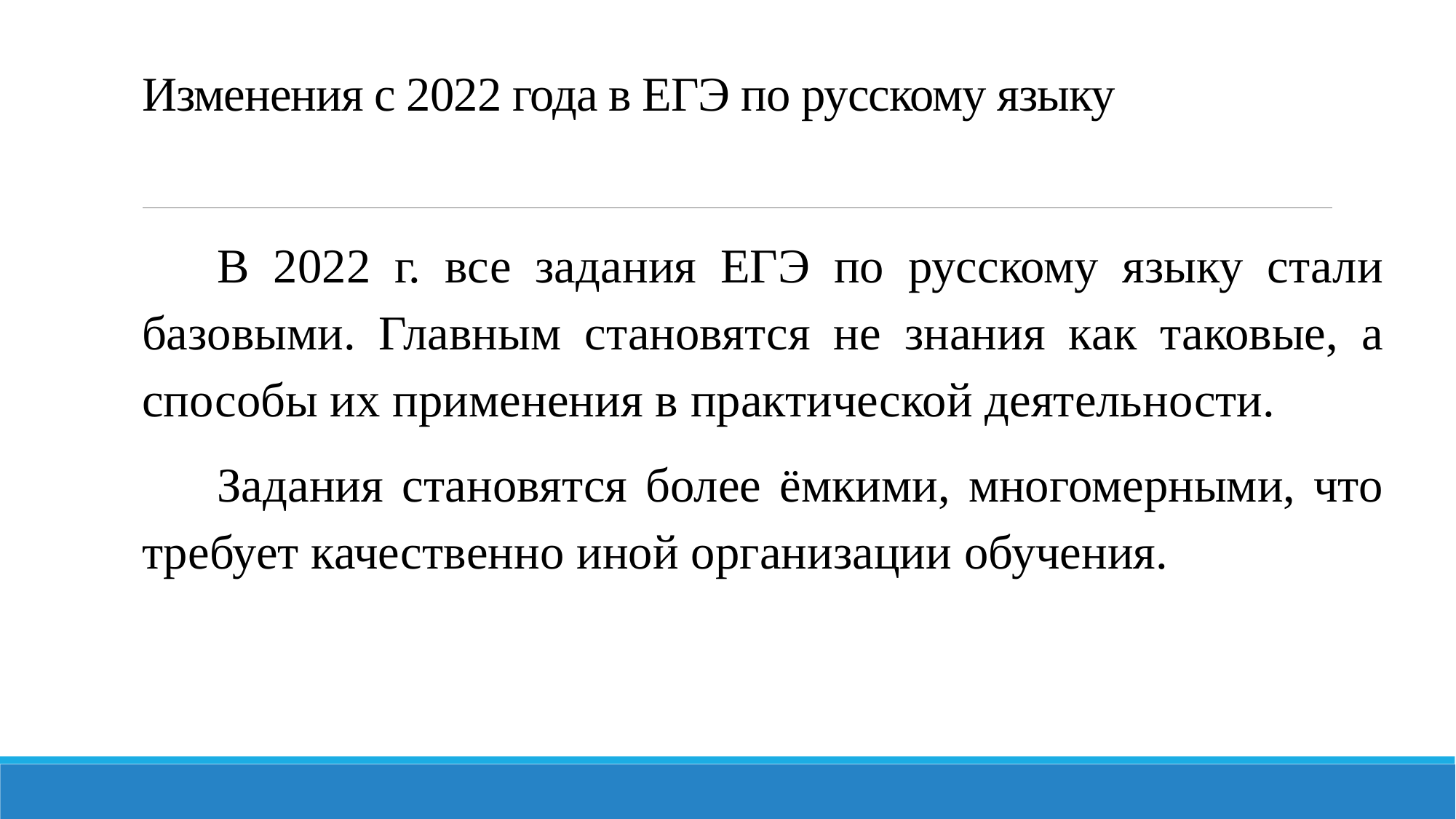

# Изменения с 2022 года в ЕГЭ по русскому языку
В 2022 г. все задания ЕГЭ по русскому языку стали базовыми. Главным становятся не знания как таковые, а способы их применения в практической деятельности.
Задания становятся более ёмкими, многомерными, что требует качественно иной организации обучения.